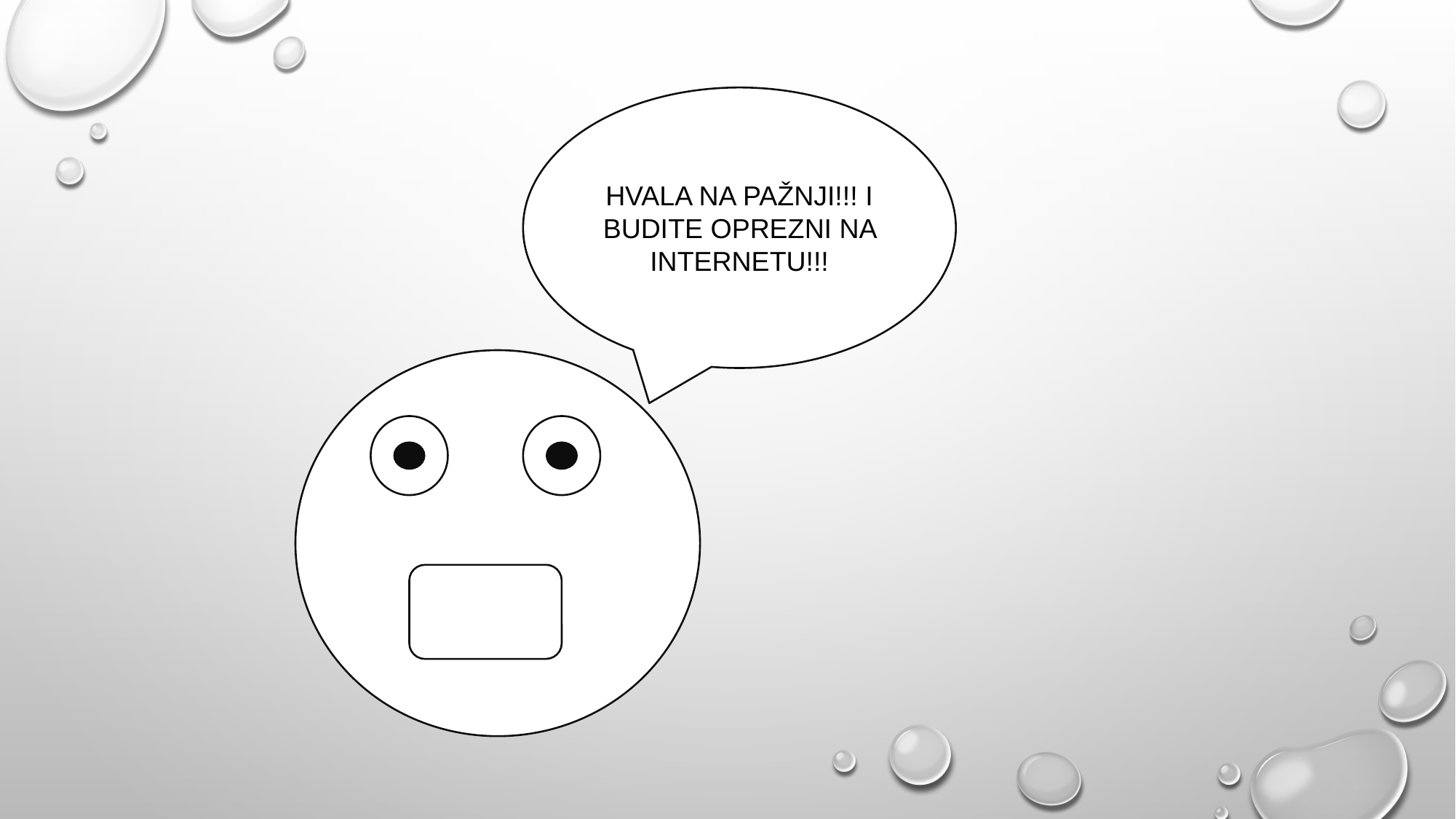

HVALA NA PAŽNJI!!! I BUDITE OPREZNI NA INTERNETU!!!